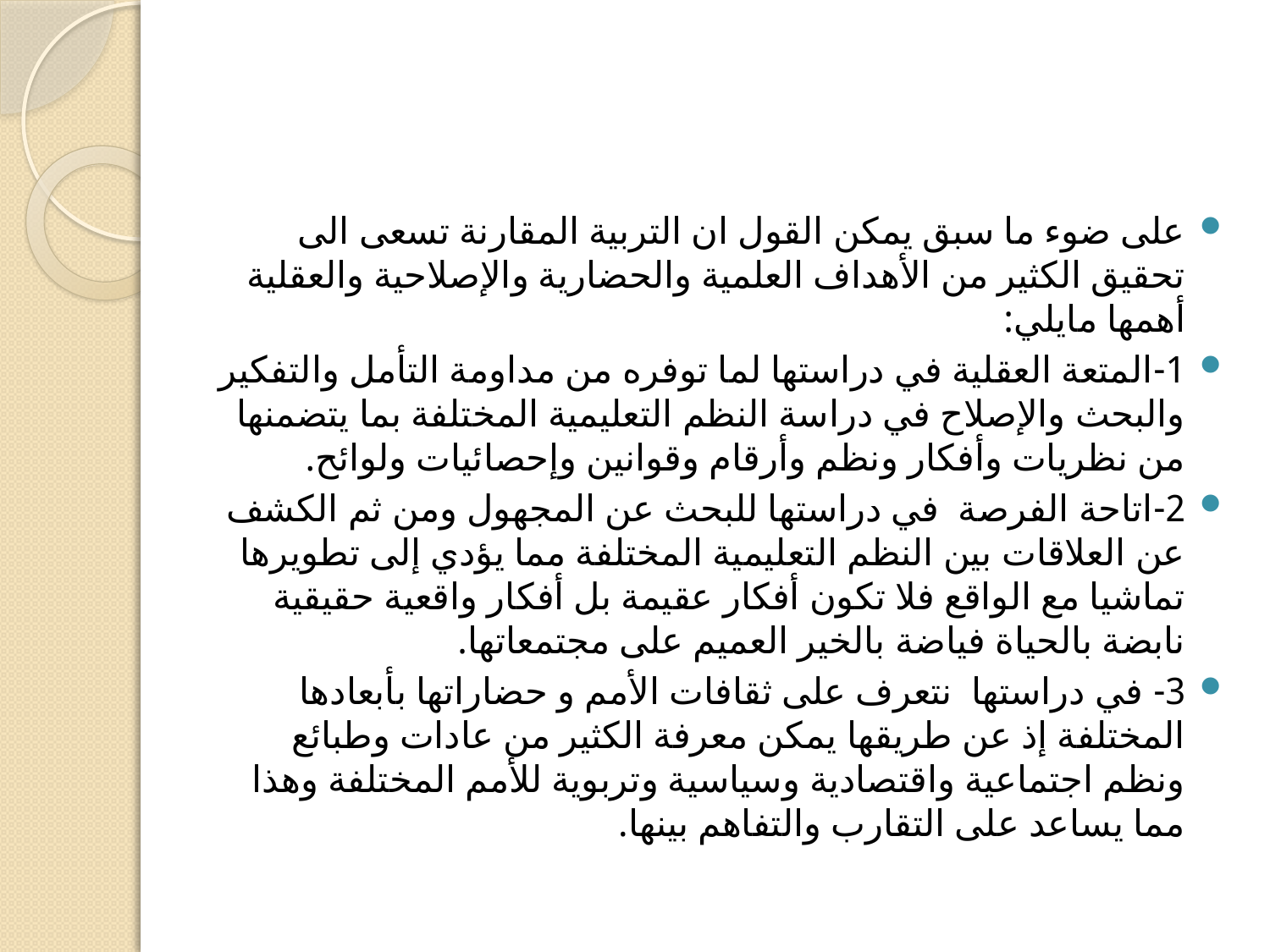

#
على ضوء ما سبق يمكن القول ان التربية المقارنة تسعى الى تحقيق الكثير من الأهداف العلمية والحضارية والإصلاحية والعقلية أهمها مايلي:
1-	المتعة العقلية في دراستها لما توفره من مداومة التأمل والتفكير والبحث والإصلاح في دراسة النظم التعليمية المختلفة بما يتضمنها من نظريات وأفكار ونظم وأرقام وقوانين وإحصائيات ولوائح.
2-	اتاحة الفرصة  في دراستها للبحث عن المجهول ومن ثم الكشف عن العلاقات بين النظم التعليمية المختلفة مما يؤدي إلى تطويرها تماشيا مع الواقع فلا تكون أفكار عقيمة بل أفكار واقعية حقيقية نابضة بالحياة فياضة بالخير العميم على مجتمعاتها.
3-	 في دراستها  نتعرف على ثقافات الأمم و حضاراتها بأبعادها المختلفة إذ عن طريقها يمكن معرفة الكثير من عادات وطبائع ونظم اجتماعية واقتصادية وسياسية وتربوية للأمم المختلفة وهذا مما يساعد على التقارب والتفاهم بينها.